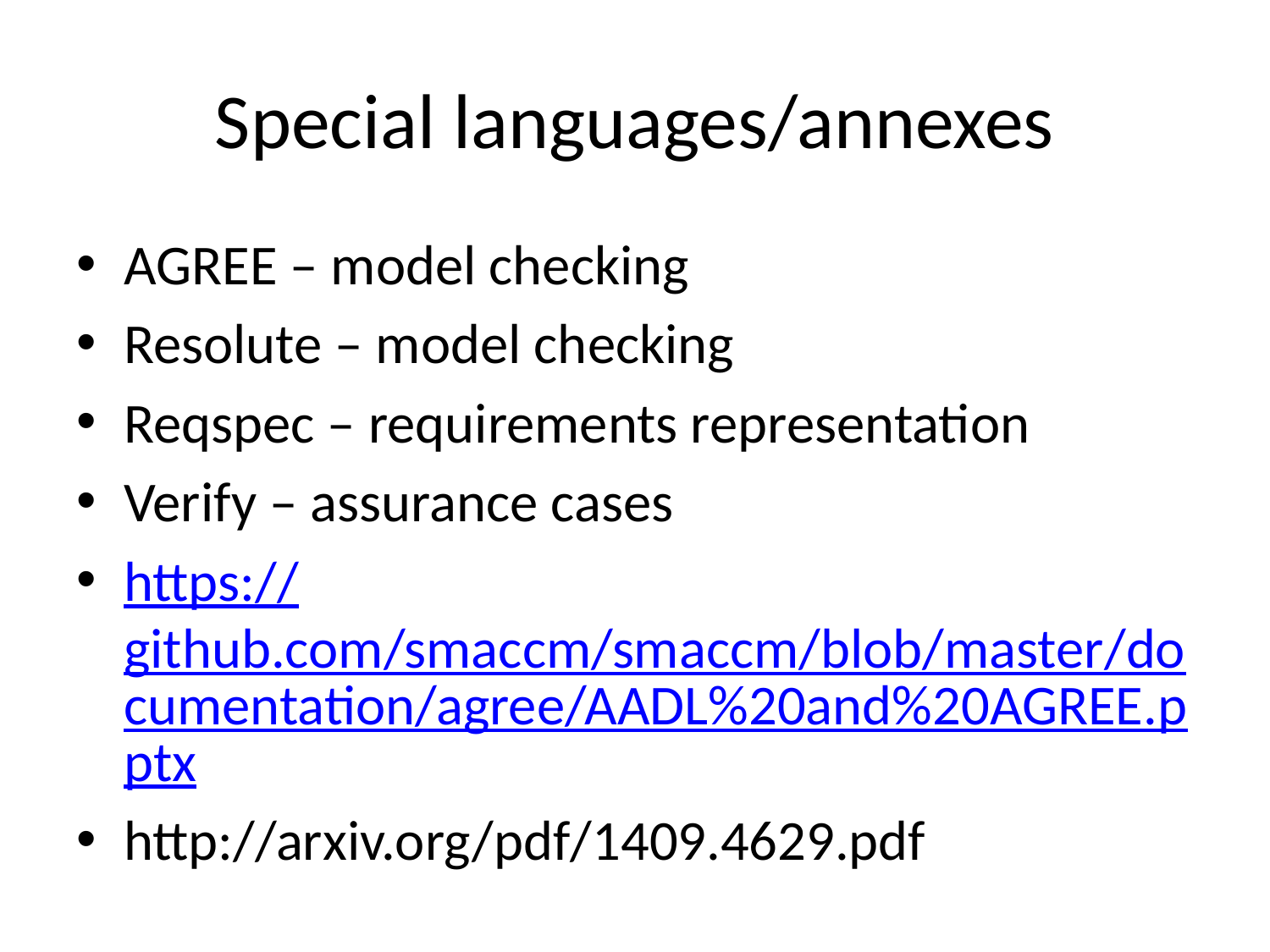

# Special languages/annexes
AGREE – model checking
Resolute – model checking
Reqspec – requirements representation
Verify – assurance cases
https://github.com/smaccm/smaccm/blob/master/documentation/agree/AADL%20and%20AGREE.pptx
http://arxiv.org/pdf/1409.4629.pdf